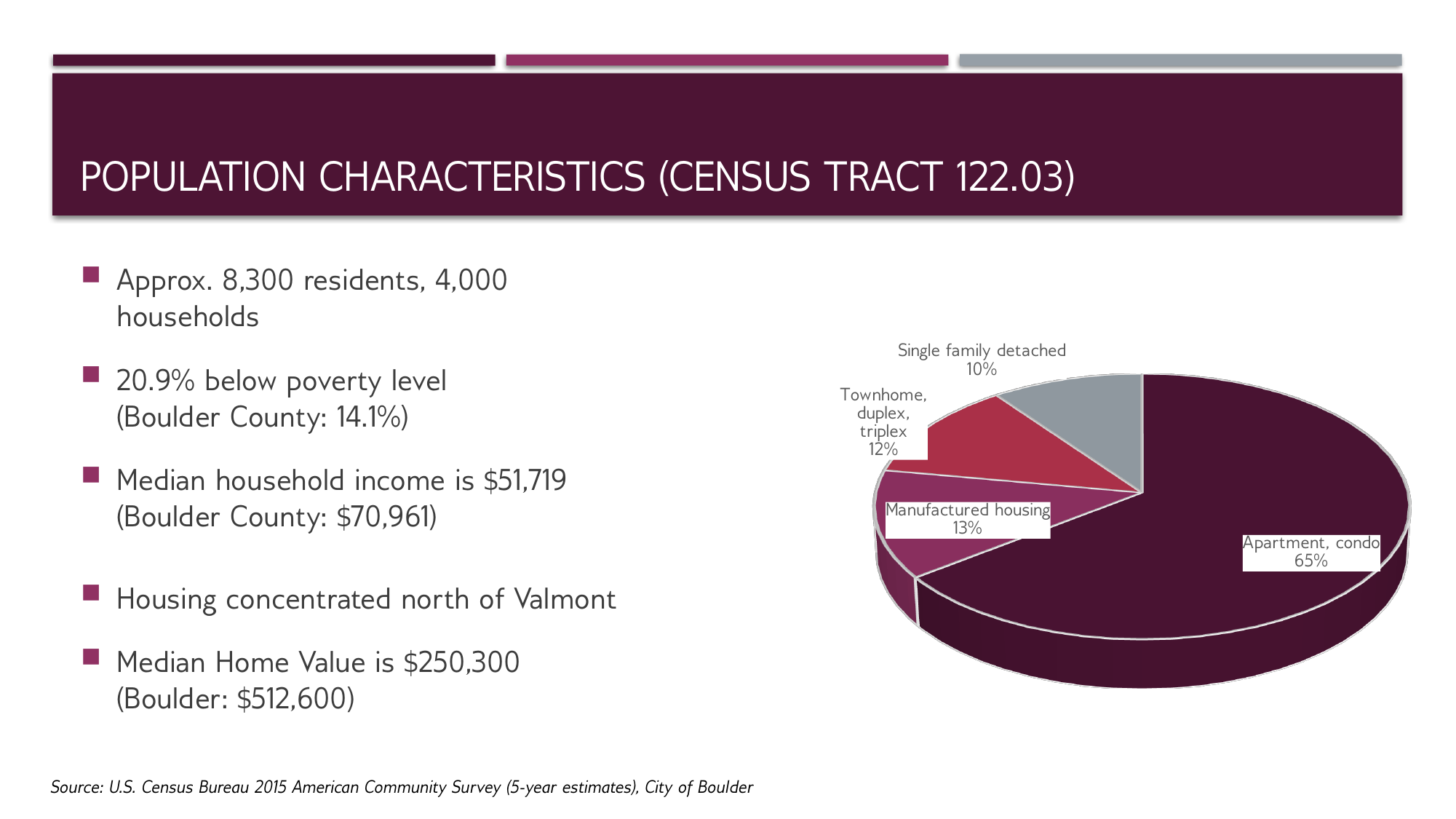

# Population characteristics (Census tract 122.03)
Approx. 8,300 residents, 4,000 households
20.9% below poverty level               (Boulder County: 14.1%)
Median household income is $51,719 (Boulder County: $70,961)
Housing concentrated north of Valmont
Median Home Value is $250,300      (Boulder: $512,600)

[unsupported chart]

Source: U.S. Census Bureau 2015 American Community Survey (5-year estimates), City of Boulder